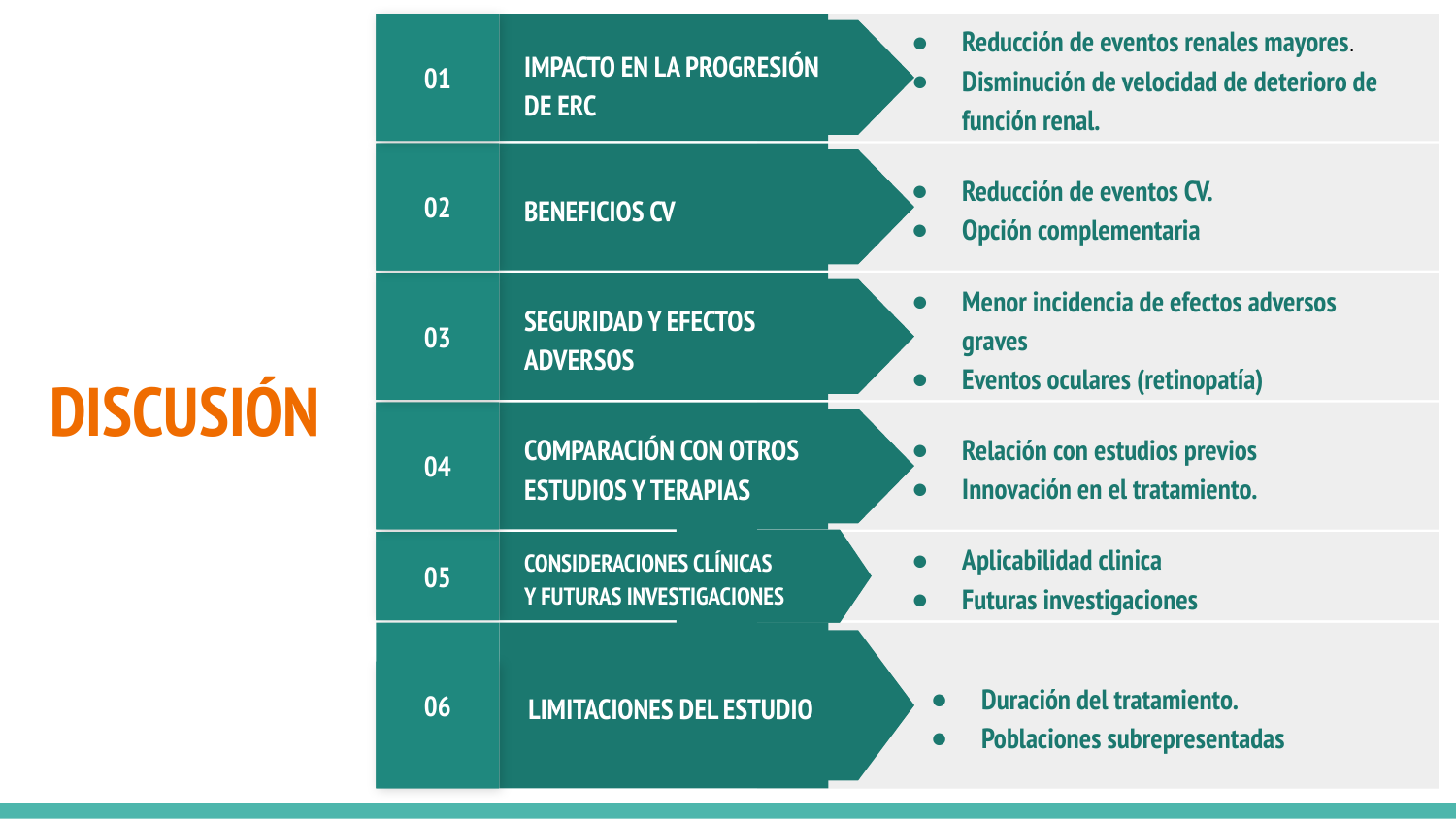

01

Reducción de eventos renales mayores.
Disminución de velocidad de deterioro de función renal.
IMPACTO EN LA PROGRESIÓN DE ERC

02

Reducción de eventos CV.
Opción complementaria
BENEFICIOS CV

03

Menor incidencia de efectos adversos graves
Eventos oculares (retinopatía)
SEGURIDAD Y EFECTOS ADVERSOS
# DISCUSIÓN

04

Relación con estudios previos
Innovación en el tratamiento.
COMPARACIÓN CON OTROS ESTUDIOS Y TERAPIAS

05

Aplicabilidad clinica
Futuras investigaciones
CONSIDERACIONES CLÍNICAS Y FUTURAS INVESTIGACIONES

06

LIMITACIONES DEL ESTUDIO

Duración del tratamiento.
Poblaciones subrepresentadas